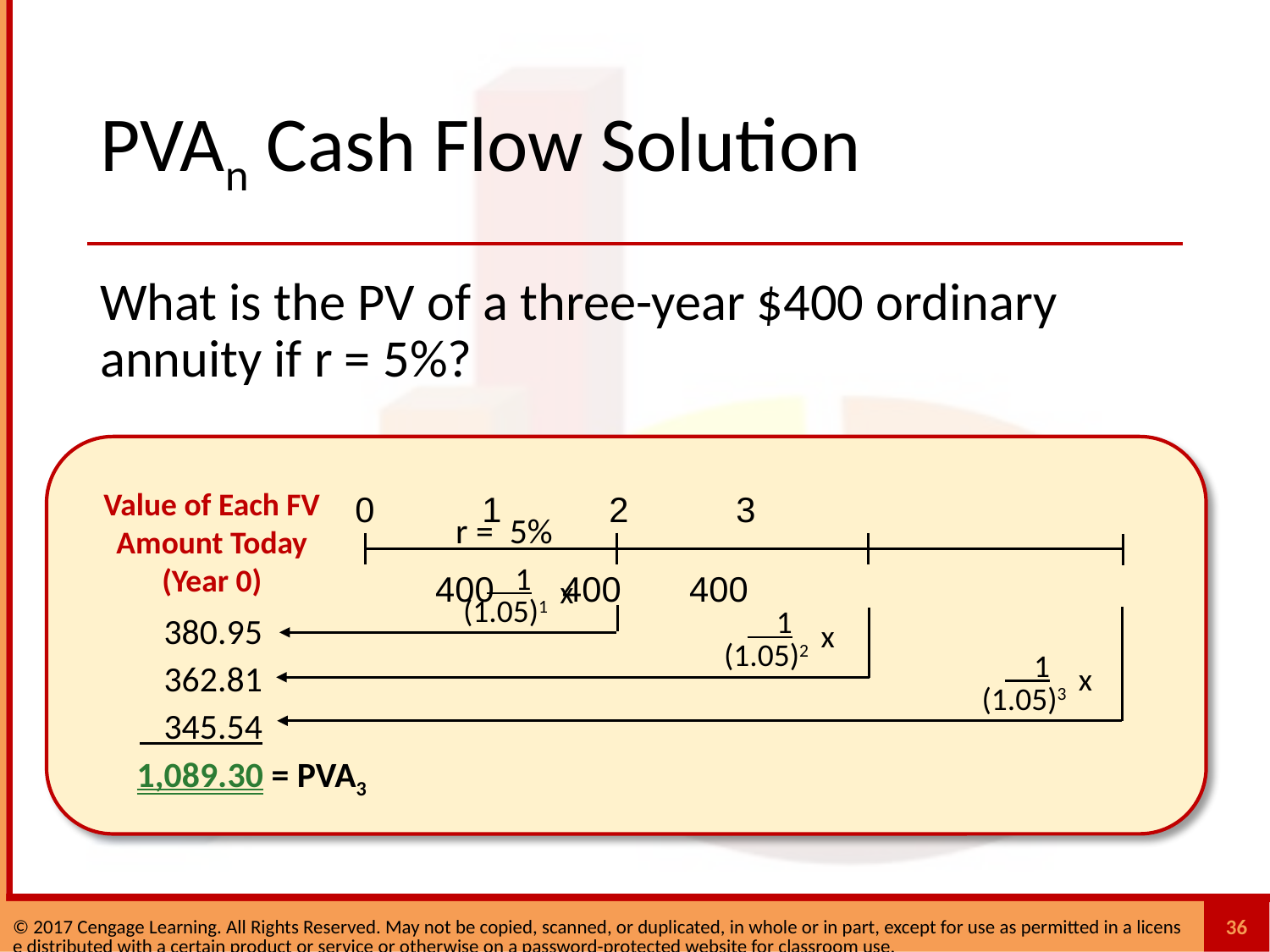

PVAn Cash Flow Solution
# What is the PV of a three-year $400 ordinary annuity if r = 5%?

Value of Each FV Amount Today
(Year 0)
0	1	2	3
r =  5%

    1
 x
 (1.05)1
	400	400	400
    1
 x
 (1.05)2
	380.95
	362.81
	     345.54
 	1,089.30 = PVA3
    1
 x
 (1.05)3
36
© 2017 Cengage Learning. All Rights Reserved. May not be copied, scanned, or duplicated, in whole or in part, except for use as permitted in a license distributed with a certain product or service or otherwise on a password-protected website for classroom use.